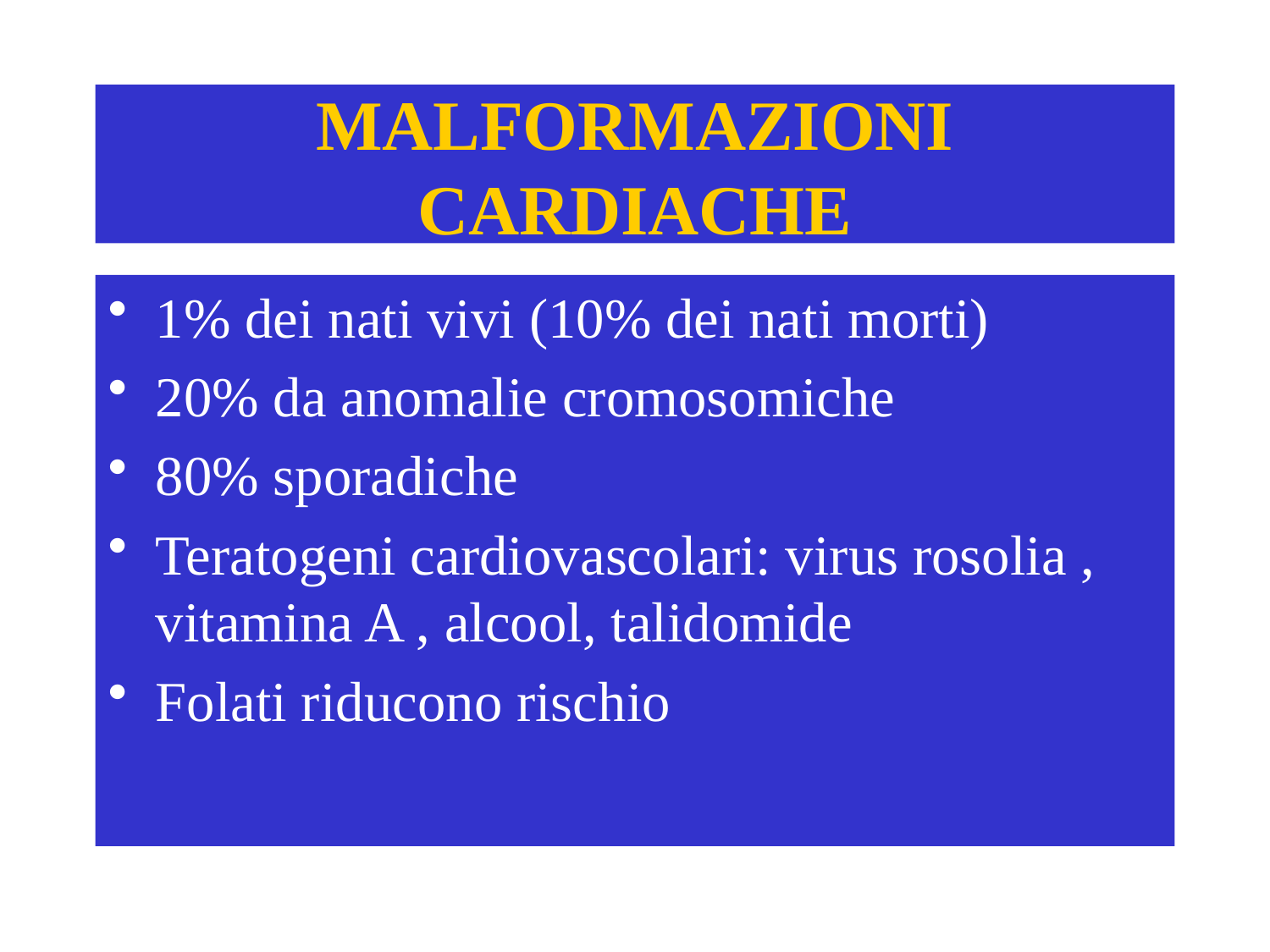

# MALFORMAZIONI CARDIACHE
1% dei nati vivi (10% dei nati morti)
20% da anomalie cromosomiche
80% sporadiche
Teratogeni cardiovascolari: virus rosolia , vitamina A , alcool, talidomide
Folati riducono rischio